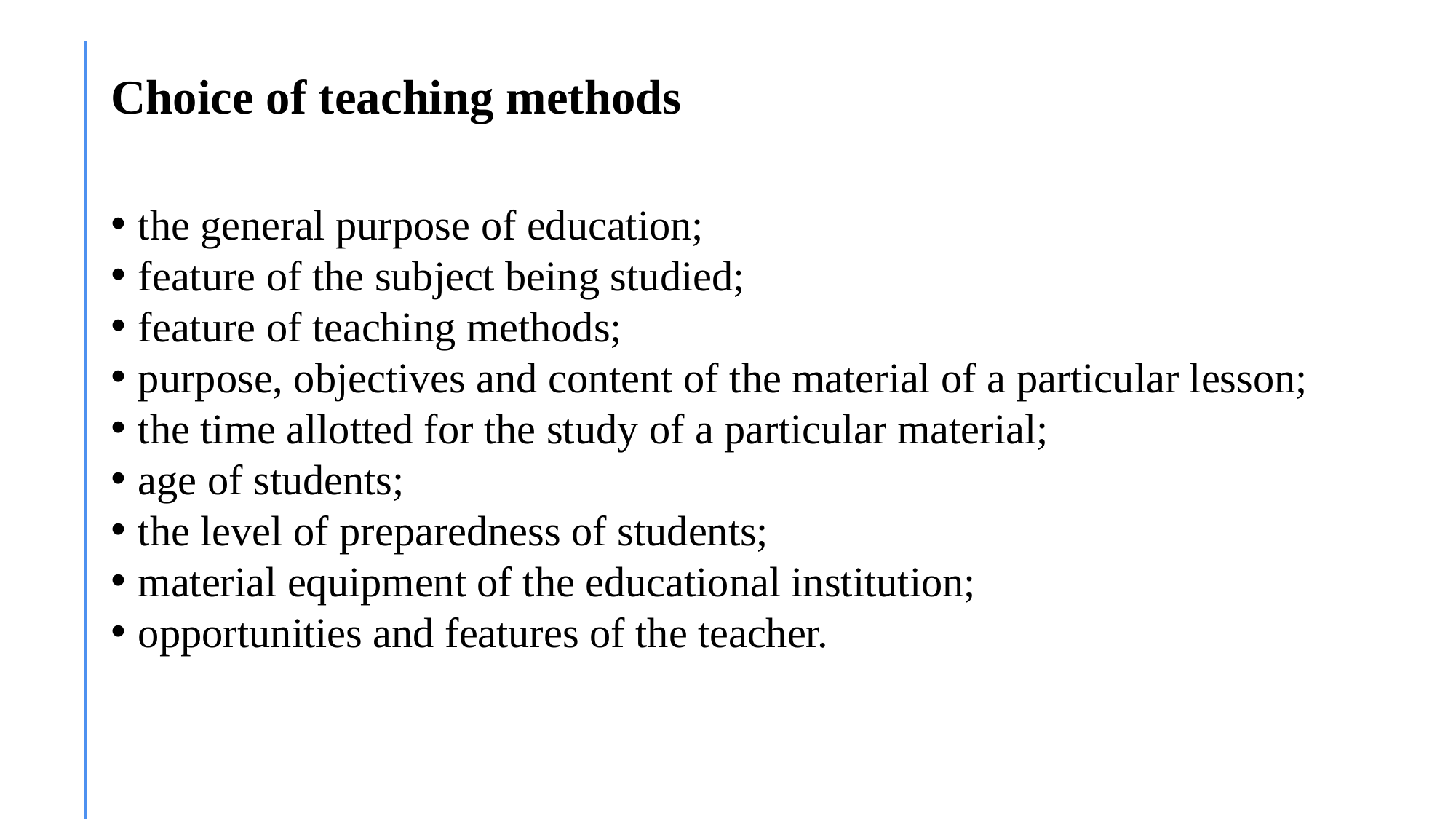

# Choice of teaching methods
the general purpose of education;
feature of the subject being studied;
feature of teaching methods;
purpose, objectives and content of the material of a particular lesson;
the time allotted for the study of a particular material;
age of students;
the level of preparedness of students;
material equipment of the educational institution;
opportunities and features of the teacher.